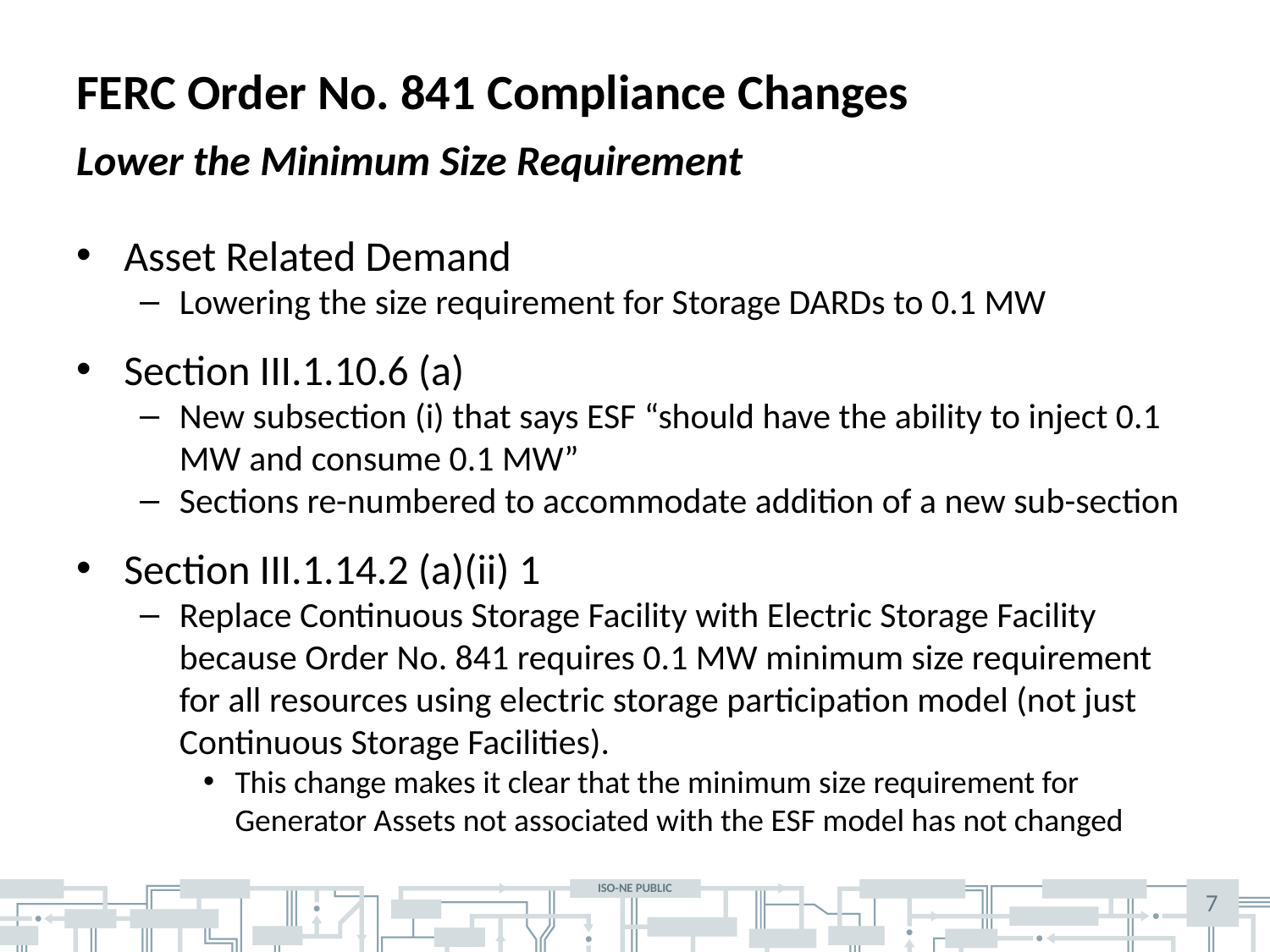

# FERC Order No. 841 Compliance Changes
Lower the Minimum Size Requirement
Asset Related Demand
Lowering the size requirement for Storage DARDs to 0.1 MW
Section III.1.10.6 (a)
New subsection (i) that says ESF “should have the ability to inject 0.1 MW and consume 0.1 MW”
Sections re-numbered to accommodate addition of a new sub-section
Section III.1.14.2 (a)(ii) 1
Replace Continuous Storage Facility with Electric Storage Facility because Order No. 841 requires 0.1 MW minimum size requirement for all resources using electric storage participation model (not just Continuous Storage Facilities).
This change makes it clear that the minimum size requirement for Generator Assets not associated with the ESF model has not changed

7